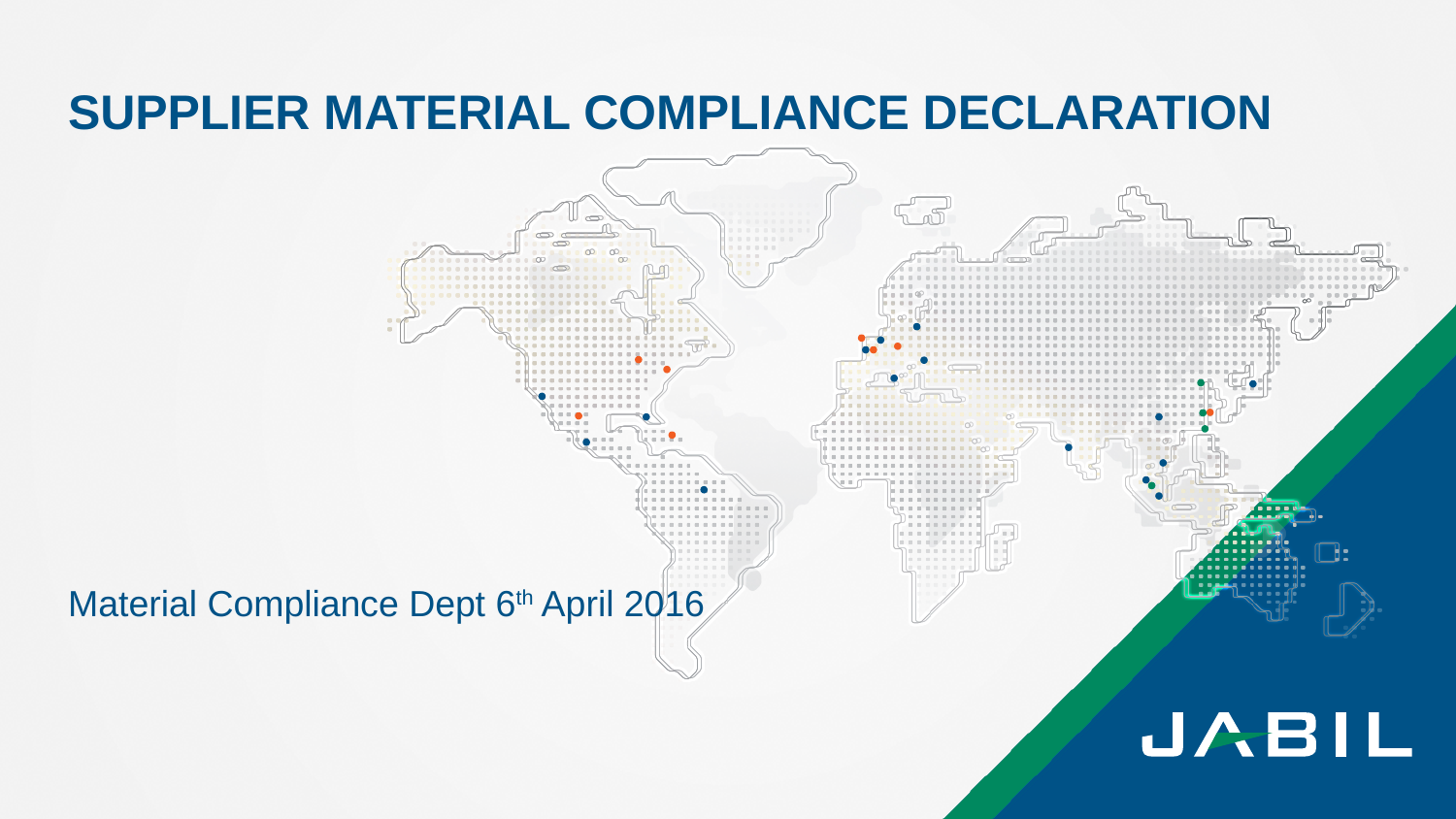

# SUPPLIER MATERIAL COMPLIANCE DECLARATION
Material Compliance Dept 6th April 2016